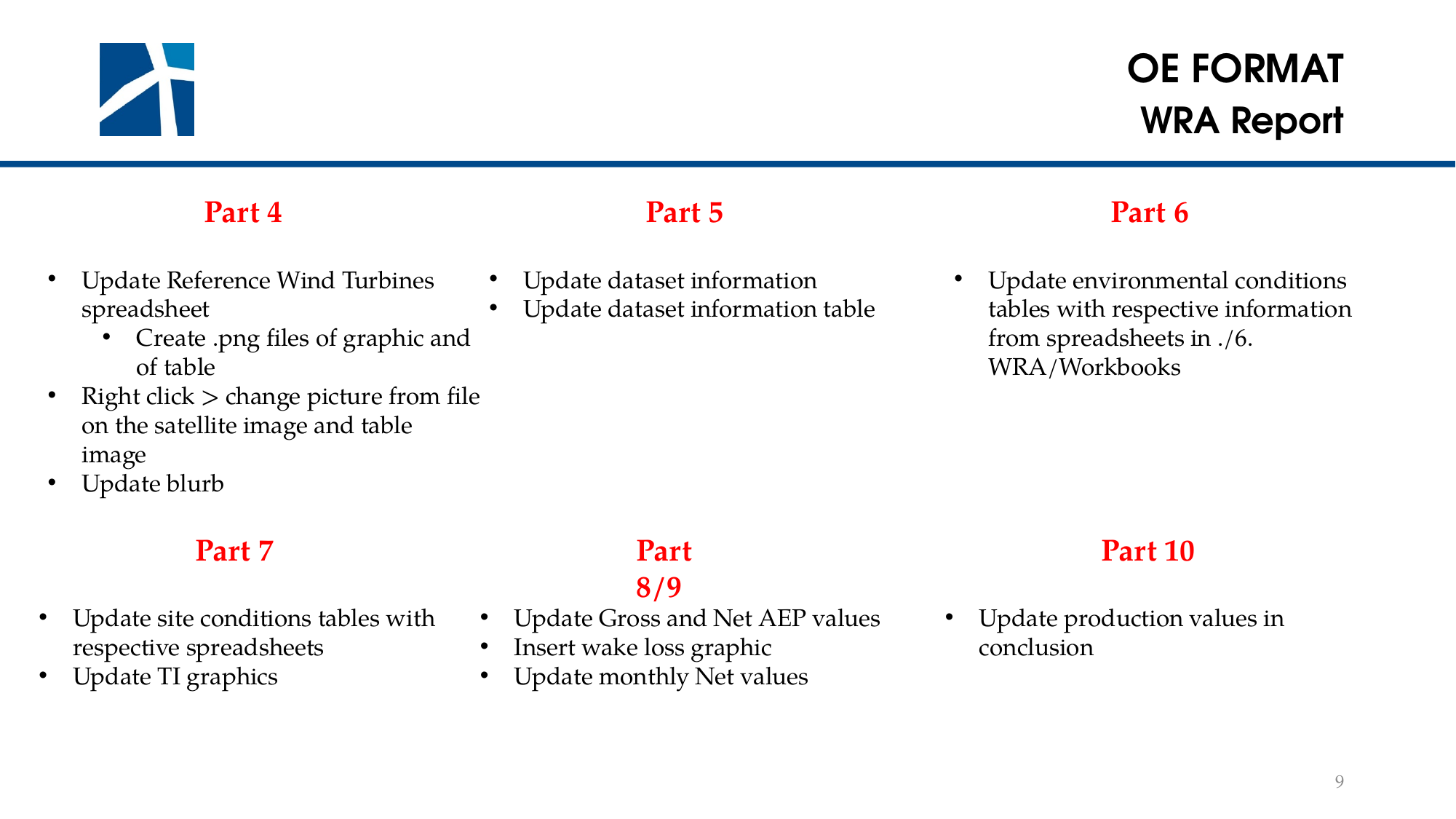

# Oe format
WRA Report
Part 4
Part 5
Part 6
Update Reference Wind Turbines spreadsheet
Create .png files of graphic and of table
Right click > change picture from file on the satellite image and table image
Update blurb
Update dataset information
Update dataset information table
Update environmental conditions tables with respective information from spreadsheets in ./6. WRA/Workbooks

Part 7
Part 8/9
Part 10
Update site conditions tables with respective spreadsheets
Update TI graphics
Update Gross and Net AEP values
Insert wake loss graphic
Update monthly Net values
Update production values in conclusion

9